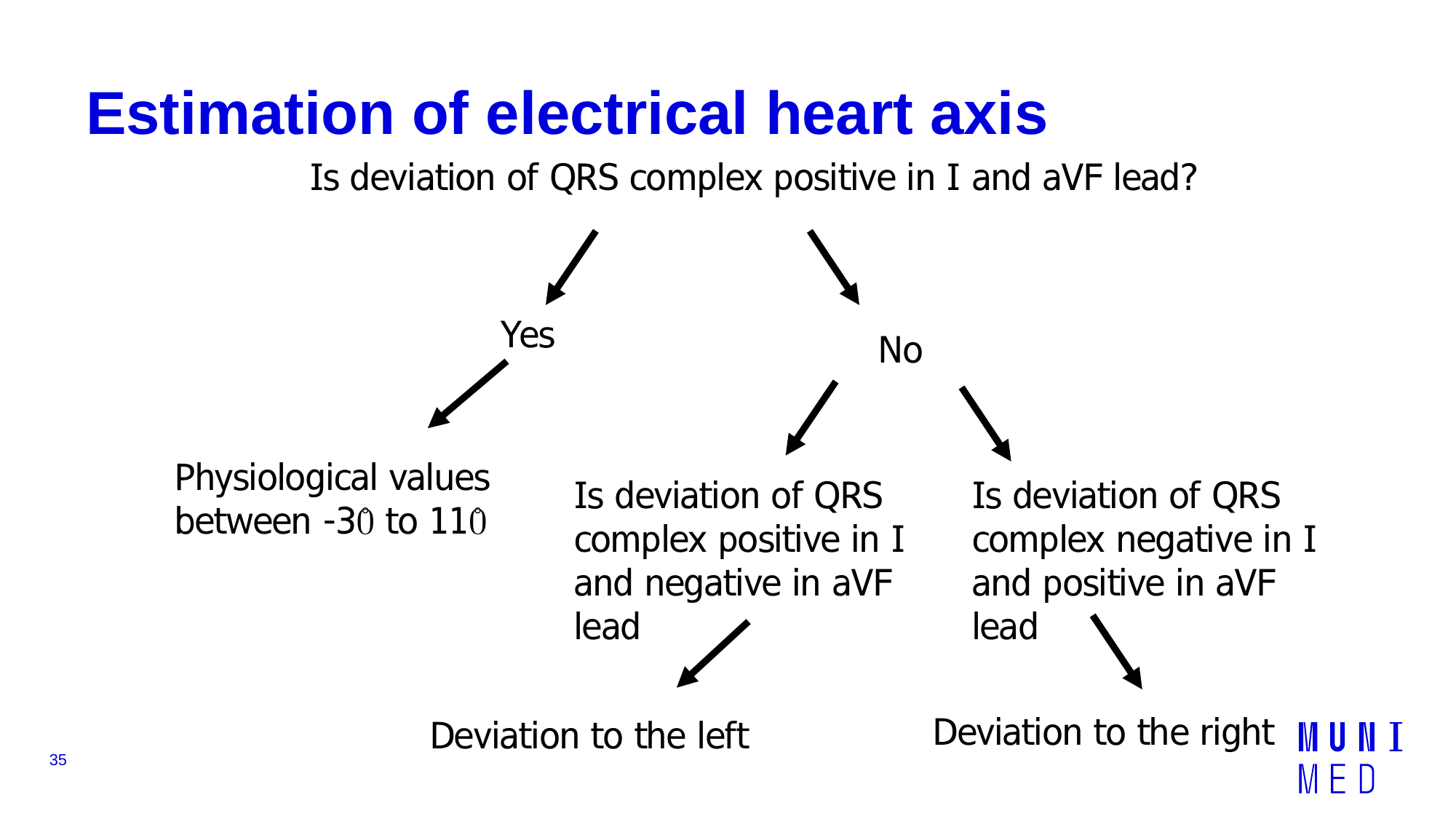

# Estimation of electrical heart axis
Is deviation of QRS complex positive in I and aVF lead?
Yes
No
Physiological values between -30̊ to 110̊
Is deviation of QRS complex positive in I and negative in aVF lead
Is deviation of QRS complex negative in I and positive in aVF lead
Deviation to the right
Deviation to the left
35